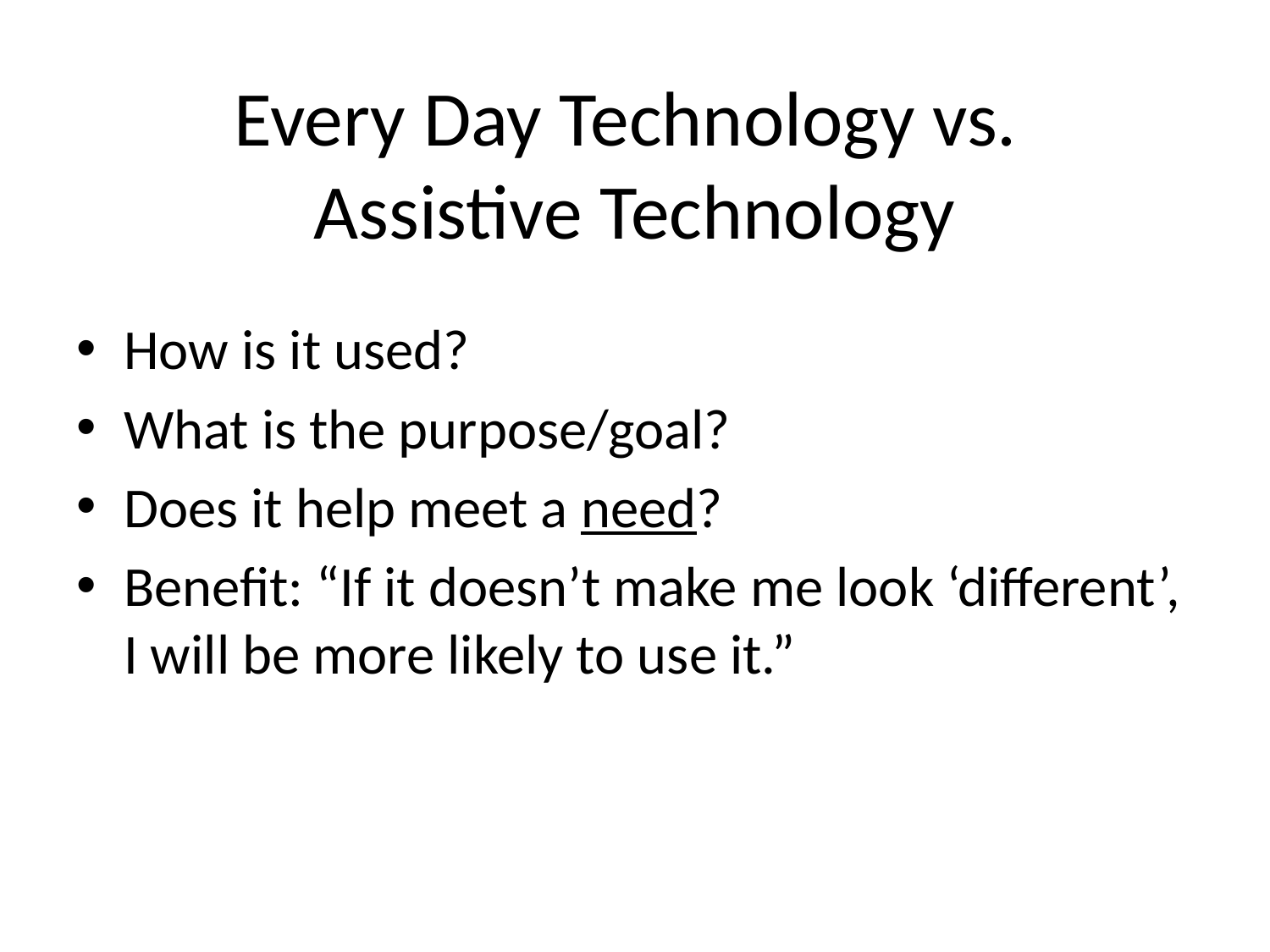

# Every Day Technology vs. Assistive Technology
How is it used?
What is the purpose/goal?
Does it help meet a need?
Benefit: “If it doesn’t make me look ‘different’, I will be more likely to use it.”